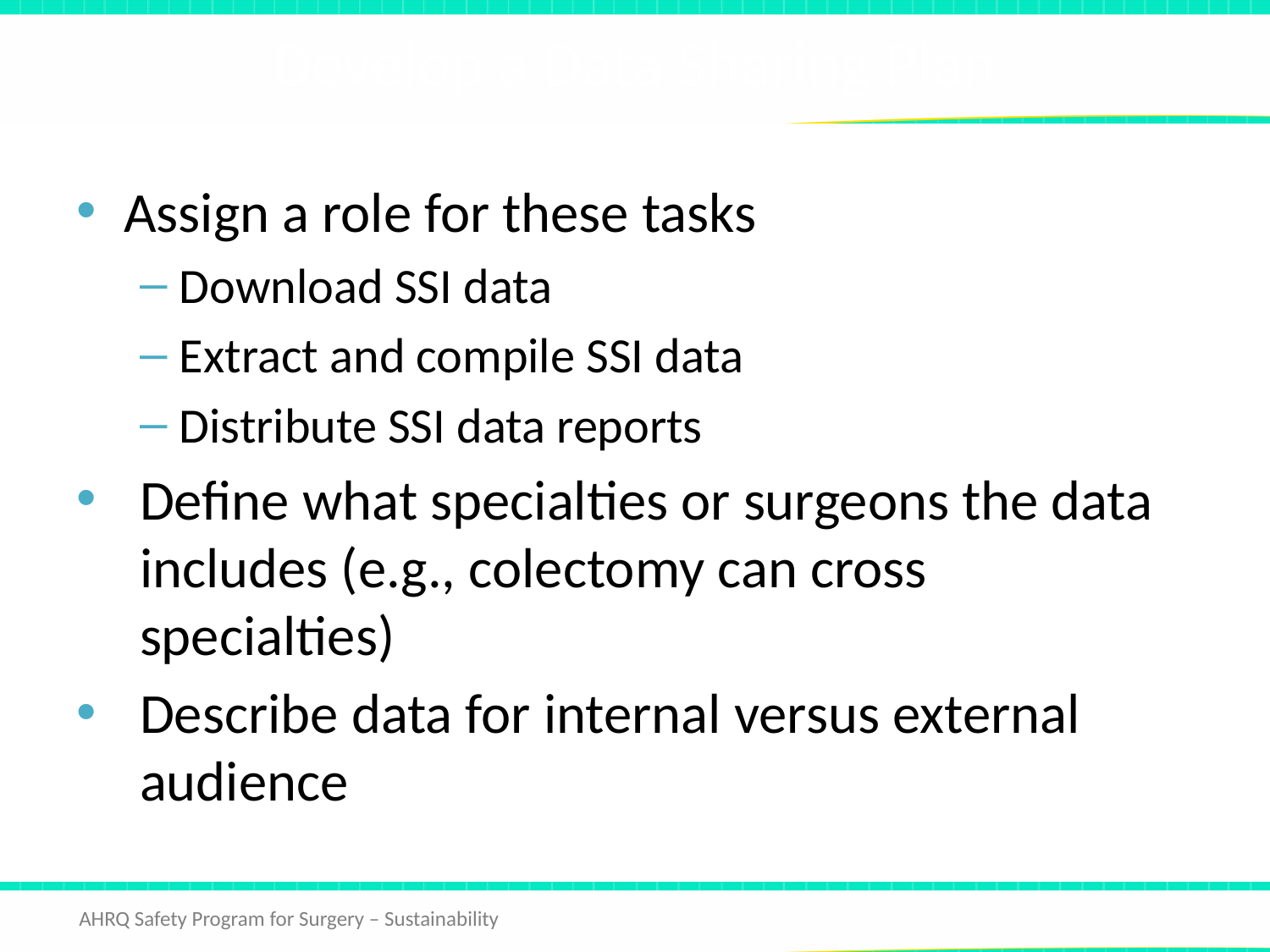

# Develop a Data Sharing Plan
Assign a role for these tasks
Download SSI data
Extract and compile SSI data
Distribute SSI data reports
Define what specialties or surgeons the data includes (e.g., colectomy can cross specialties)
Describe data for internal versus external audience

 Deep-Root Your Data     11